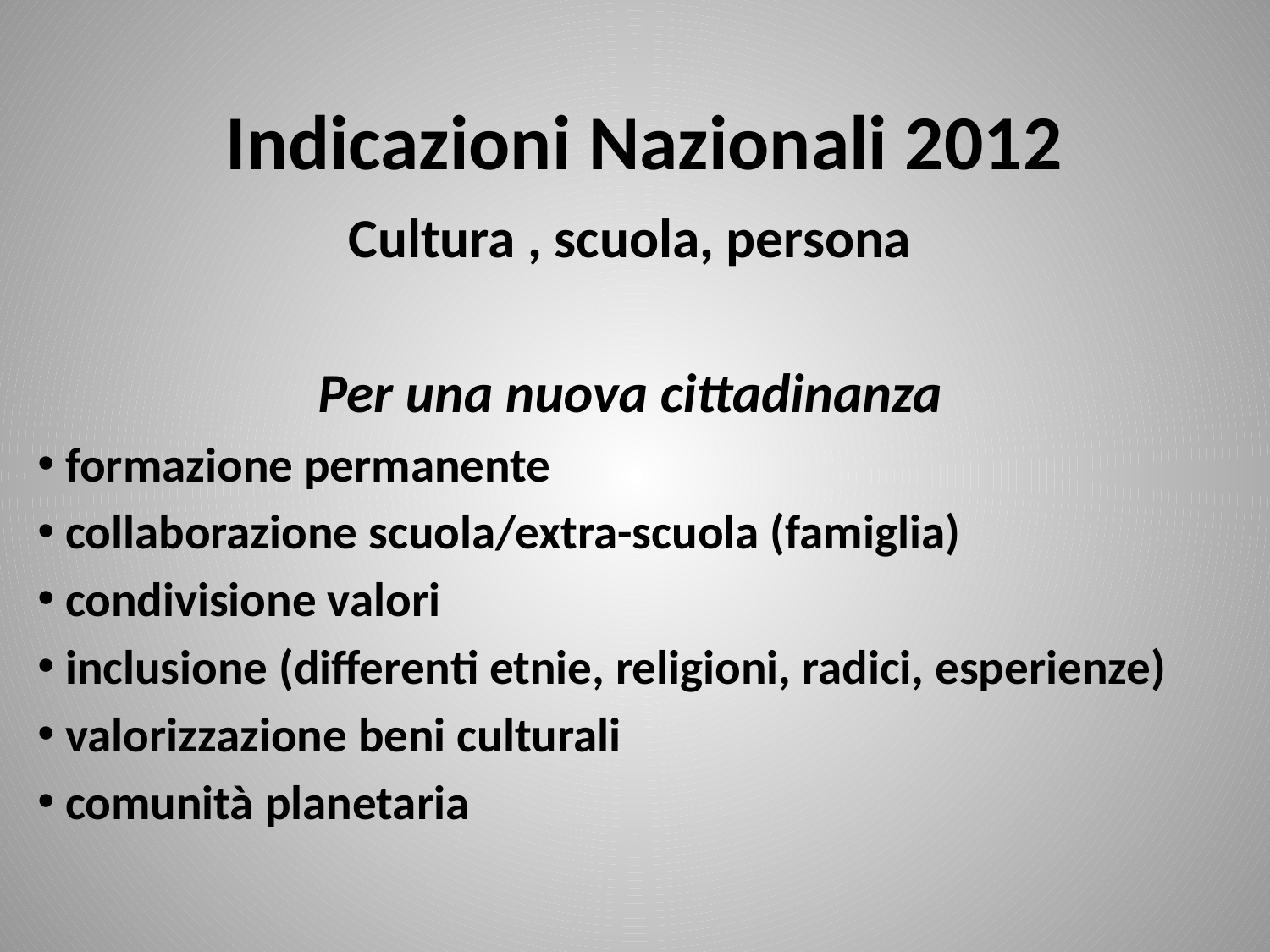

# Indicazioni Nazionali 2012
Cultura , scuola, persona

Per una nuova cittadinanza
 formazione permanente
 collaborazione scuola/extra-scuola (famiglia)
 condivisione valori
 inclusione (differenti etnie, religioni, radici, esperienze)
 valorizzazione beni culturali
 comunità planetaria